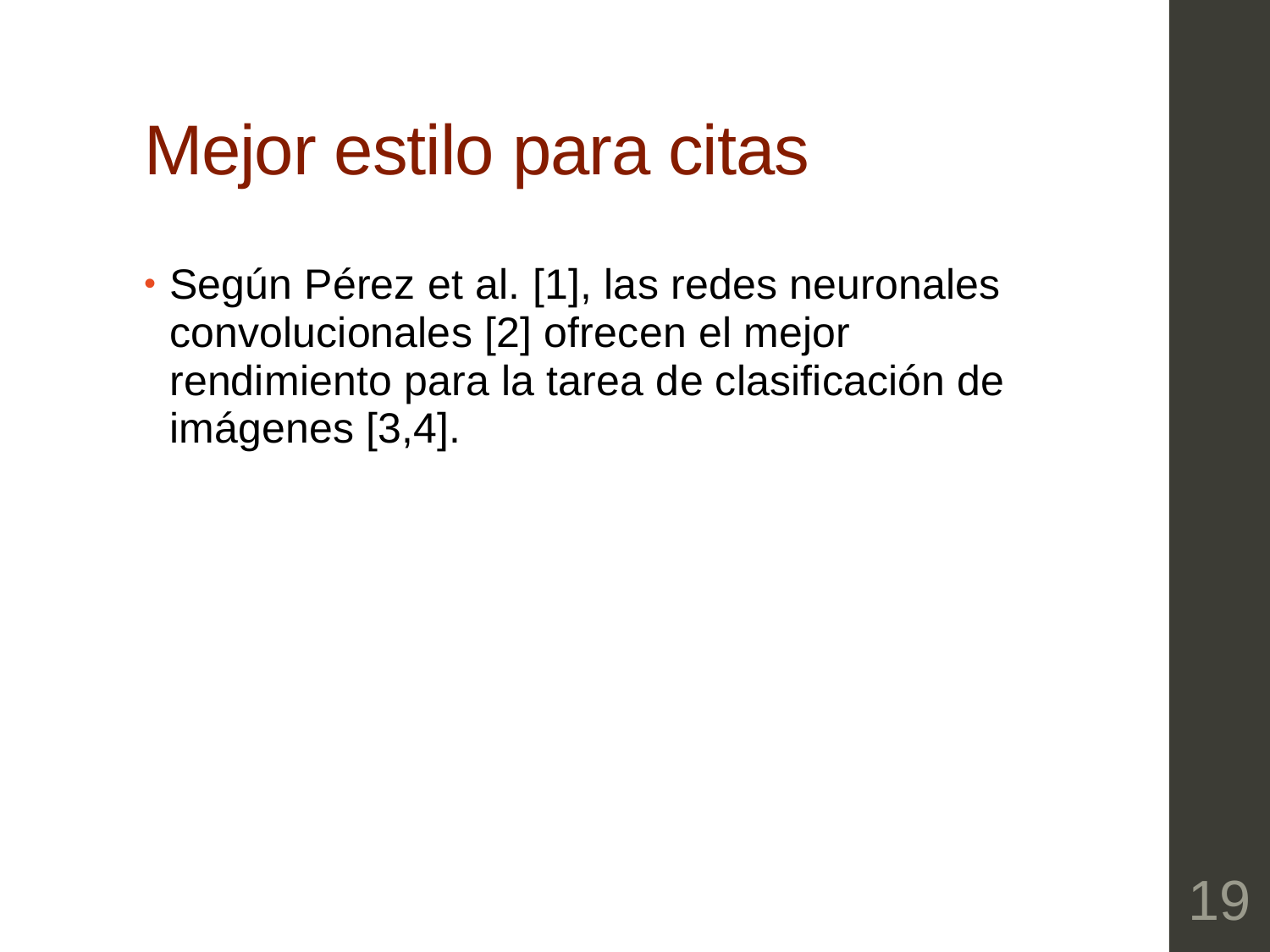

# Mejor estilo para citas
Según Pérez et al. [1], las redes neuronales convolucionales [2] ofrecen el mejor rendimiento para la tarea de clasificación de imágenes [3,4].
19